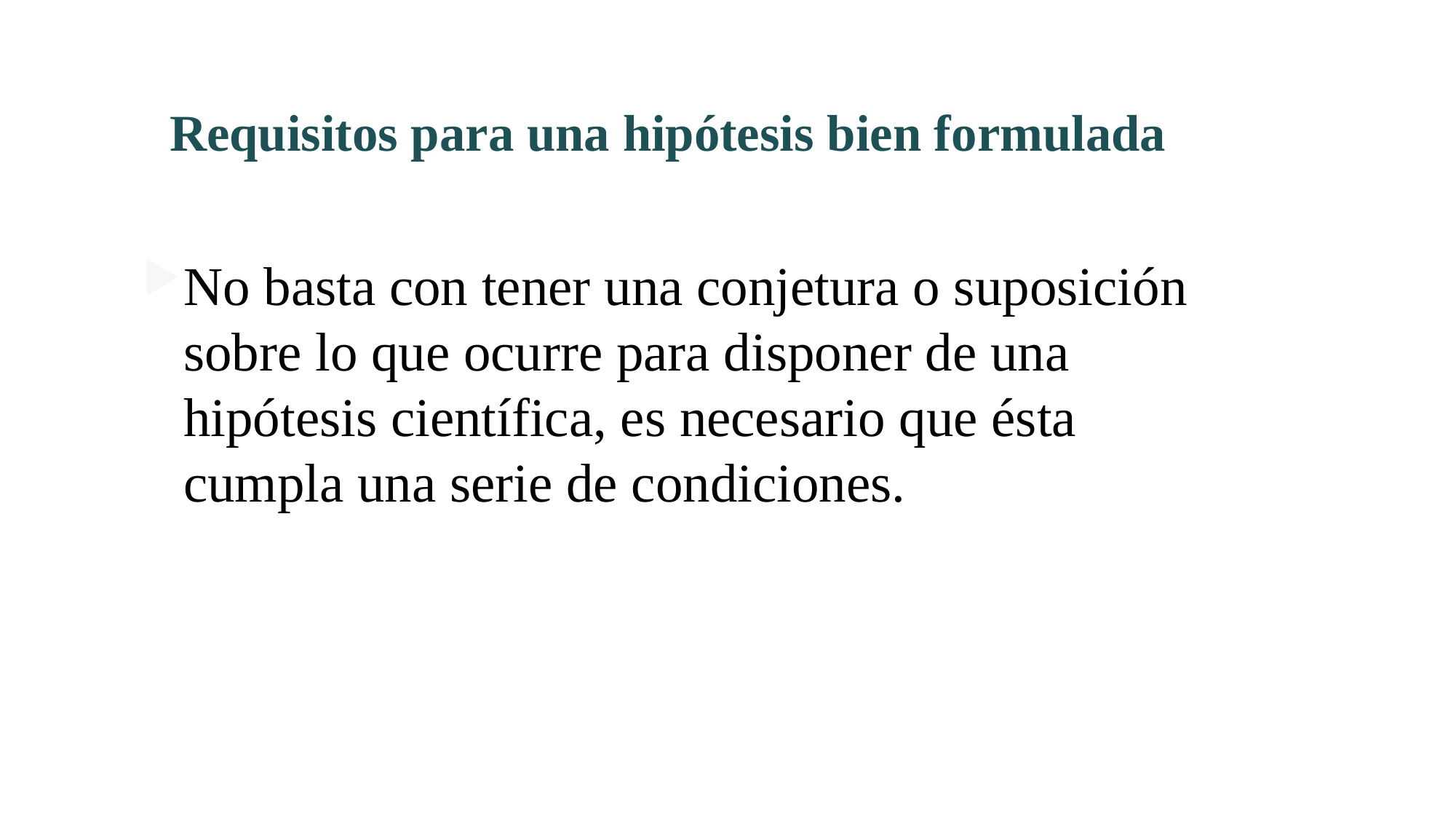

# Requisitos para una hipótesis bien formulada
No basta con tener una conjetura o suposición sobre lo que ocurre para disponer de una hipótesis científica, es necesario que ésta cumpla una serie de condiciones.